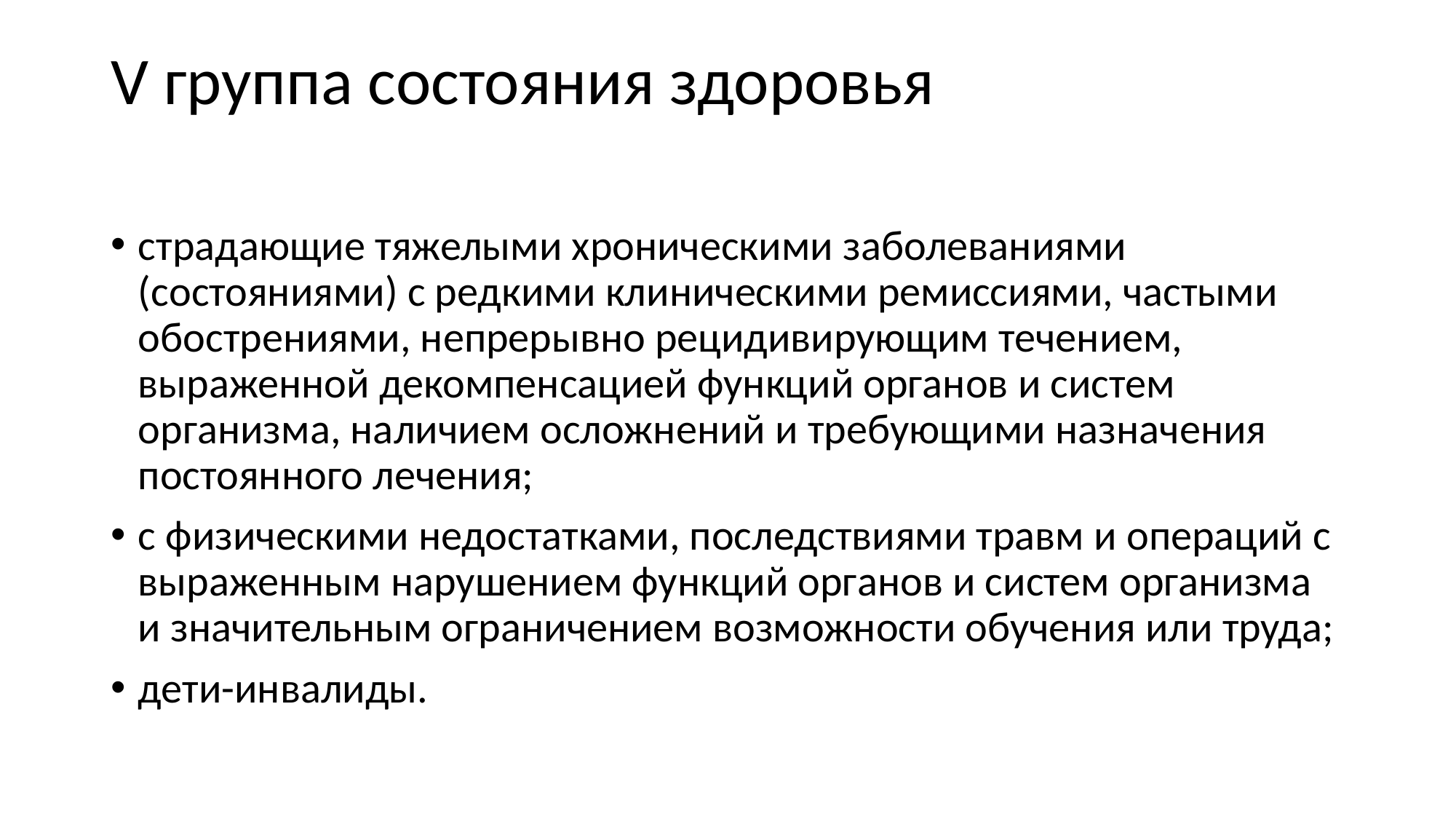

# V группа состояния здоровья
страдающие тяжелыми хроническими заболеваниями (состояниями) с редкими клиническими ремиссиями, частыми обострениями, непрерывно рецидивирующим течением, выраженной декомпенсацией функций органов и систем организма, наличием осложнений и требующими назначения постоянного лечения;
с физическими недостатками, последствиями травм и операций с выраженным нарушением функций органов и систем организма и значительным ограничением возможности обучения или труда;
дети-инвалиды.